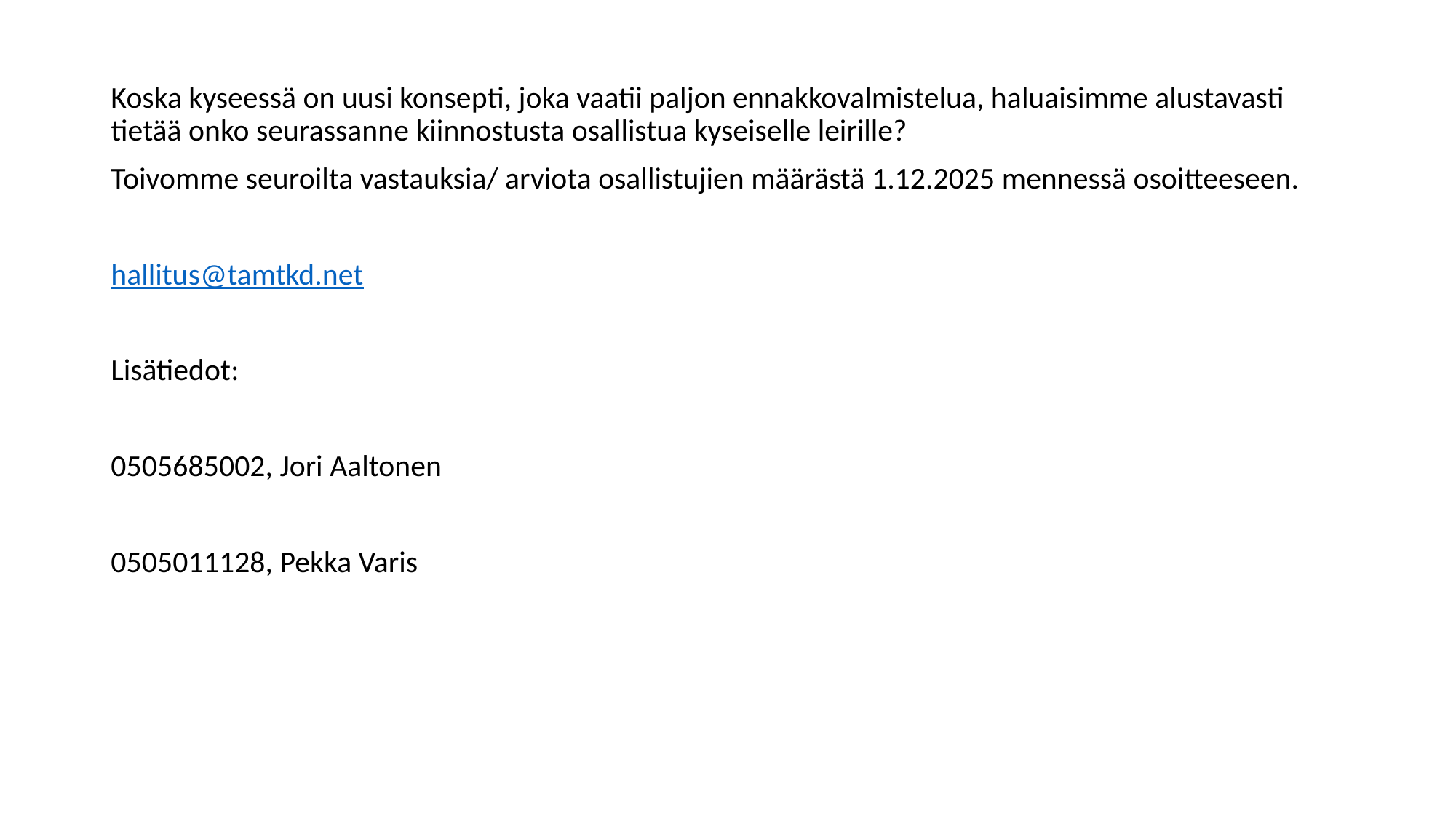

Koska kyseessä on uusi konsepti, joka vaatii paljon ennakkovalmistelua, haluaisimme alustavasti tietää onko seurassanne kiinnostusta osallistua kyseiselle leirille?
Toivomme seuroilta vastauksia/ arviota osallistujien määrästä 1.12.2025 mennessä osoitteeseen.

hallitus@tamtkd.net

Lisätiedot:

0505685002, Jori Aaltonen

0505011128, Pekka Varis